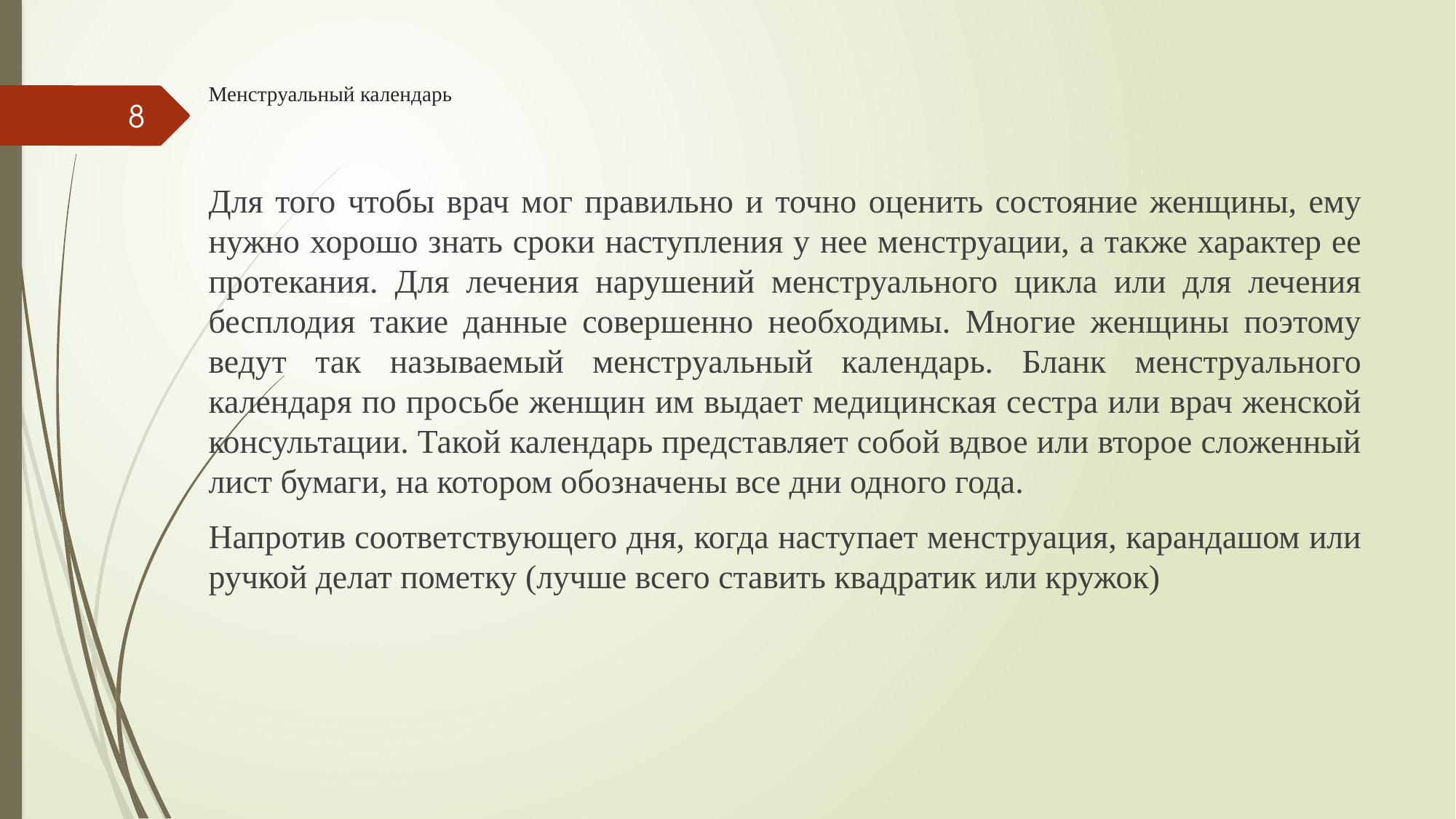

# Менструальный календарь
8
Для того чтобы врач мог правильно и точно оценить состояние женщины, ему нужно хорошо знать сроки наступления у нее менструации, а также характер ее протекания. Для лечения нарушений менструального цикла или для лечения бесплодия такие данные совершенно необходимы. Многие женщины поэтому ведут так называемый менструальный календарь. Бланк менструального календаря по просьбе женщин им выдает медицинская сестра или врач женской консультации. Такой календарь представляет собой вдвое или второе сложенный лист бумаги, на котором обозначены все дни одного года.
Напротив соответствующего дня, когда наступает менструация, карандашом или ручкой делат пометку (лучше всего ставить квадратик или кружок)